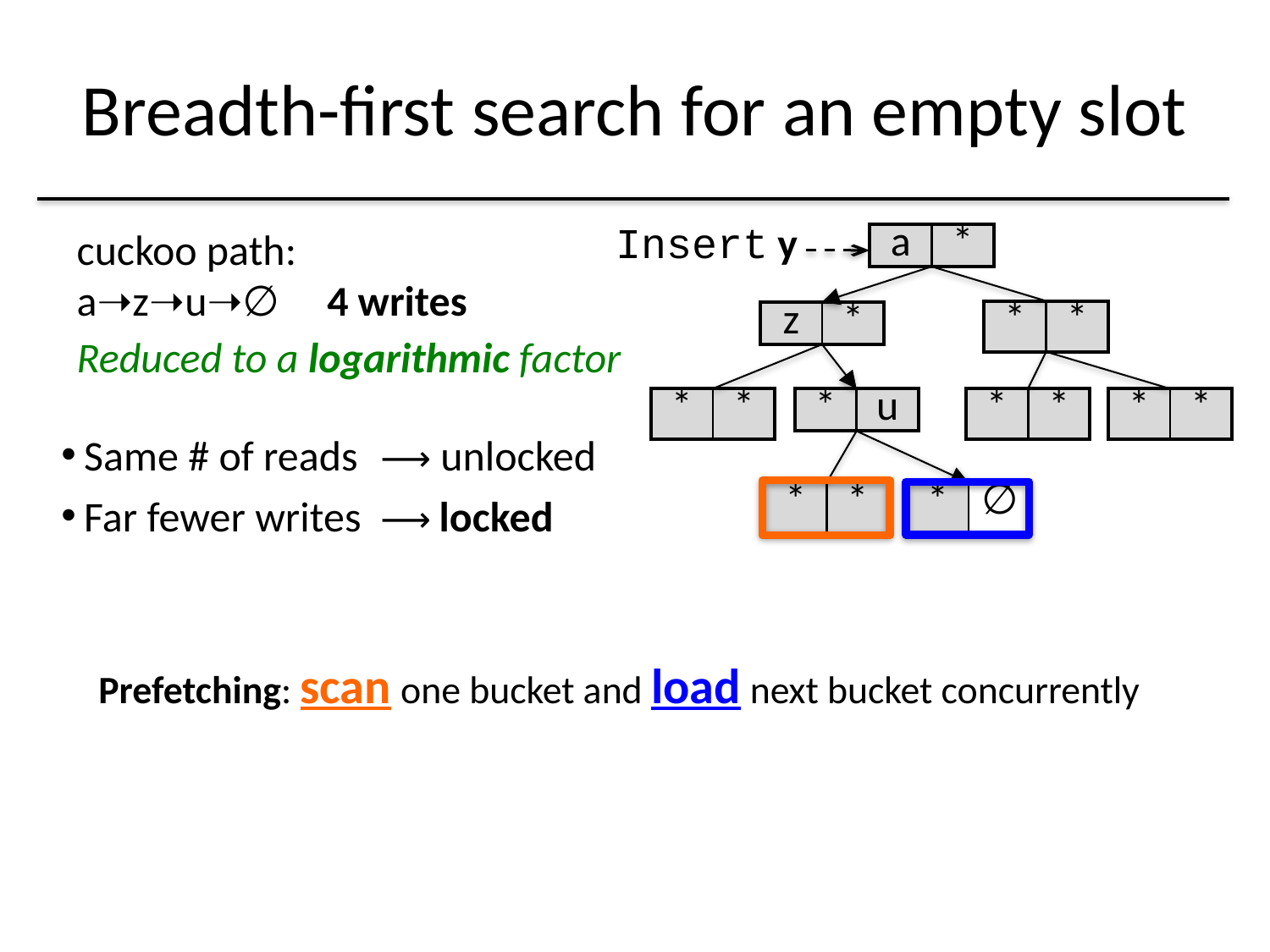

# Breadth-first search for an empty slot
Insert y
cuckoo path:
a➝z➝u➝∅     4 writes
| a | \* |
| --- | --- |
| \* | \* |
| --- | --- |
| z | \* |
| --- | --- |
Reduced to a logarithmic factor
| \* | \* |
| --- | --- |
| \* | u |
| --- | --- |
| \* | \* |
| --- | --- |
| \* | \* |
| --- | --- |
Same # of reads
Far fewer writes
⟶ unlocked
⟶ locked

| \* | \* |
| --- | --- |
| \* | ∅ |
| --- | --- |
Prefetching: scan one bucket and load next bucket concurrently